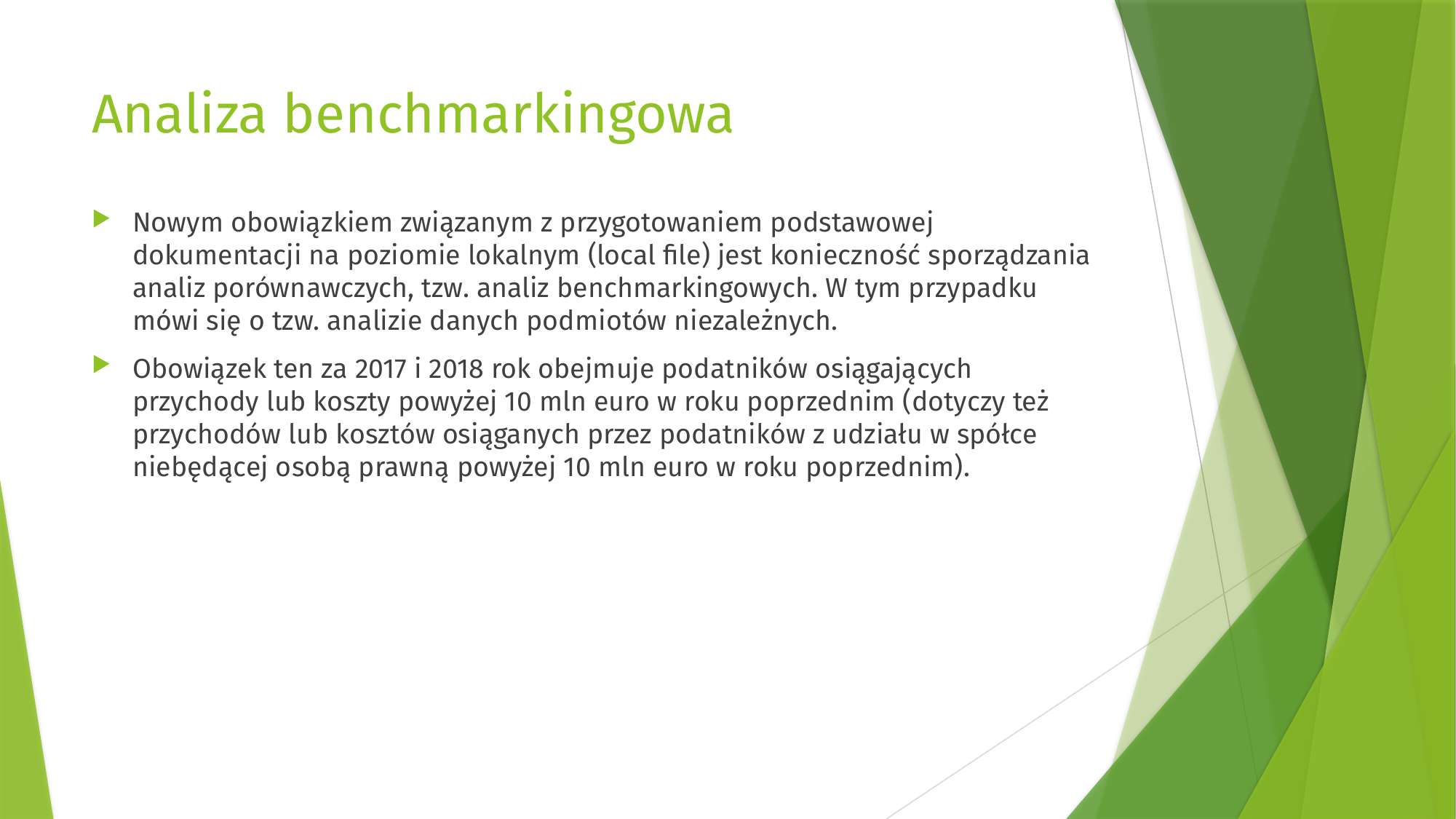

# Analiza benchmarkingowa
Nowym obowiązkiem związanym z przygotowaniem podstawowej dokumentacji na poziomie lokalnym (local file) jest konieczność sporządzania analiz porównawczych, tzw. analiz benchmarkingowych. W tym przypadku mówi się o tzw. analizie danych podmiotów niezależnych.
Obowiązek ten za 2017 i 2018 rok obejmuje podatników osiągających przychody lub koszty powyżej 10 mln euro w roku poprzednim (dotyczy też przychodów lub kosztów osiąganych przez podatników z udziału w spółce niebędącej osobą prawną powyżej 10 mln euro w roku poprzednim).